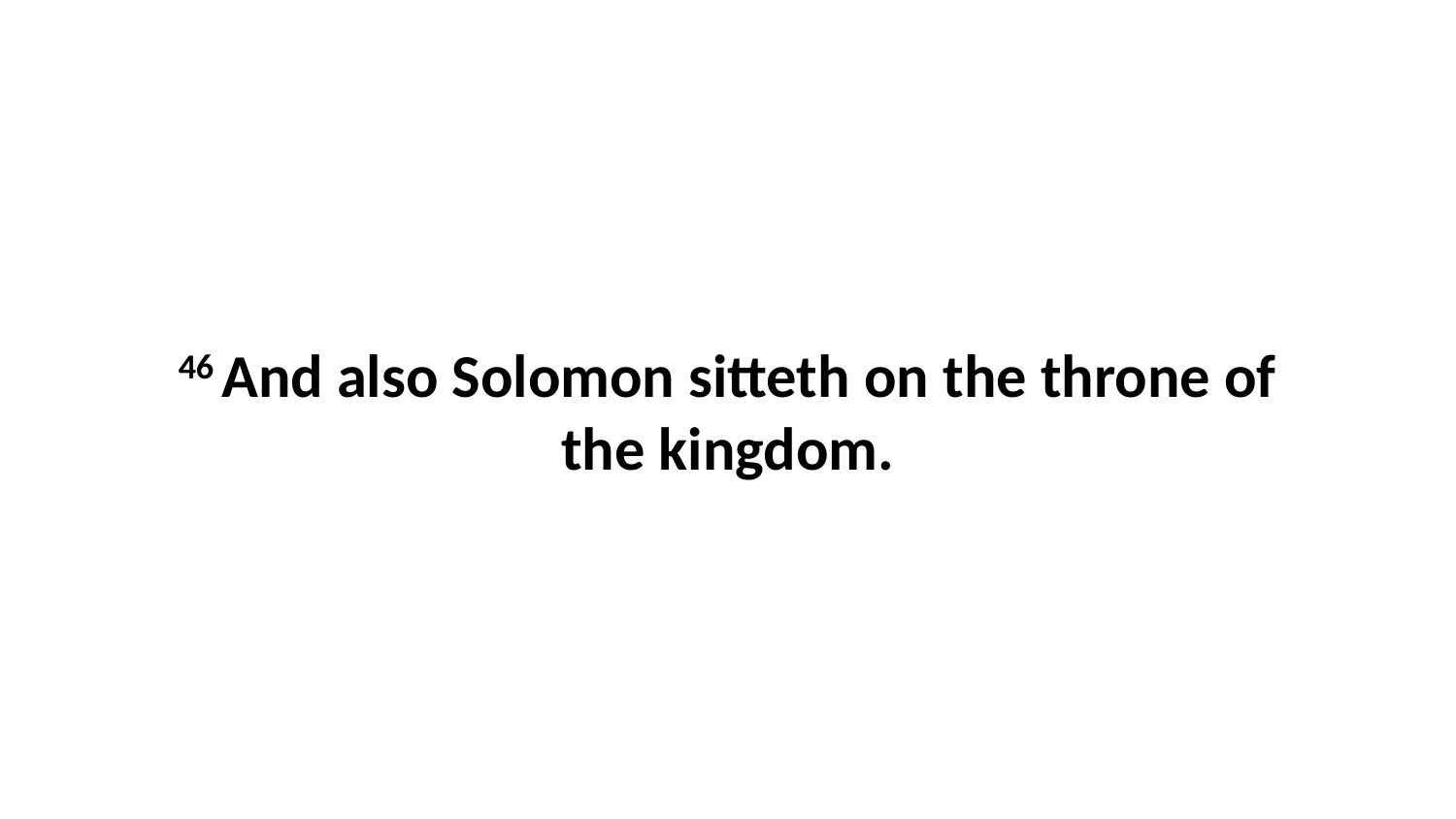

46 And also Solomon sitteth on the throne of the kingdom.